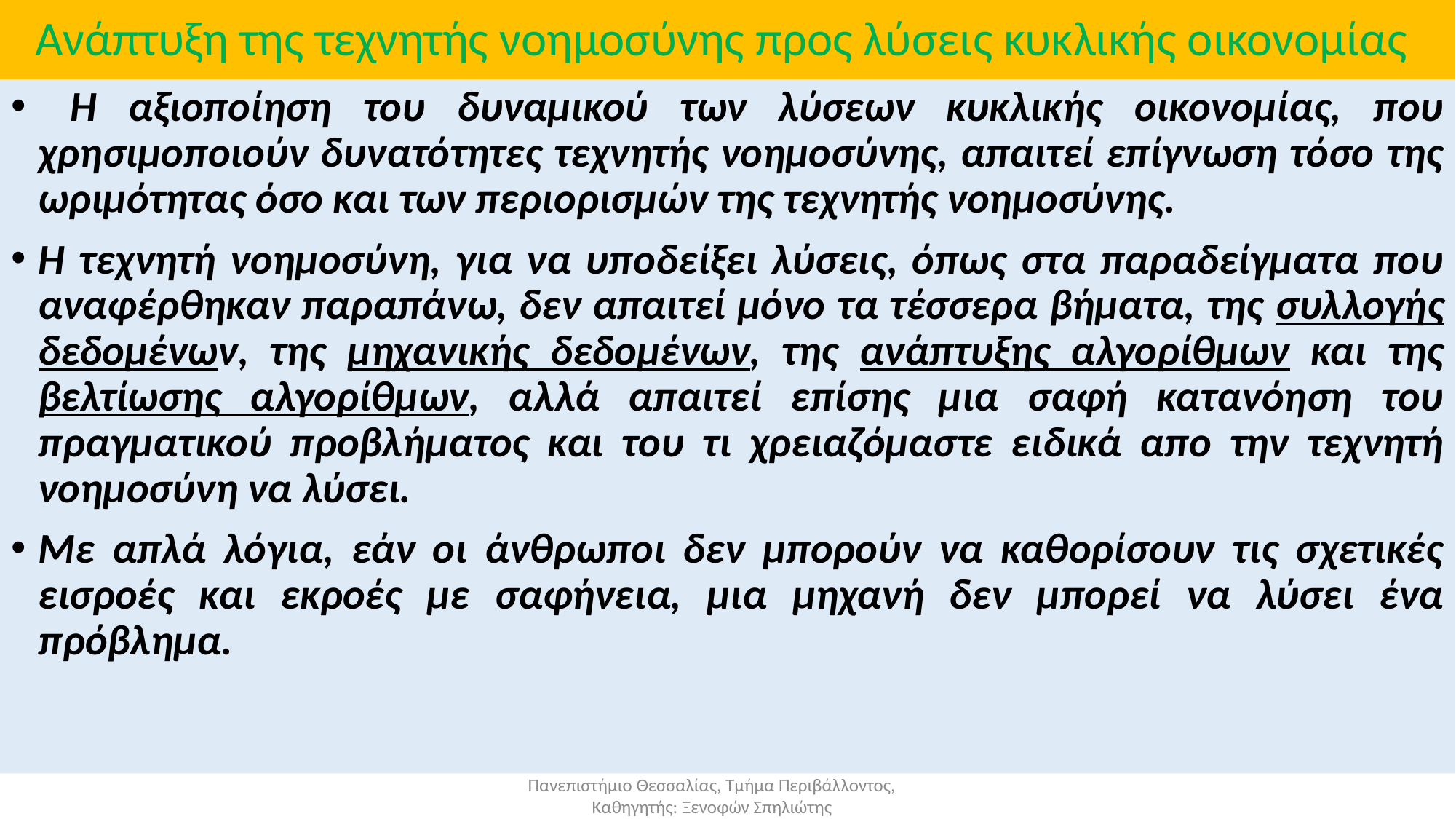

# Ανάπτυξη της τεχνητής νοημοσύνης προς λύσεις κυκλικής οικονομίας
 Η αξιοποίηση του δυναμικού των λύσεων κυκλικής οικονομίας, που χρησιμοποιούν δυνατότητες τεχνητής νοημοσύνης, απαιτεί επίγνωση τόσο της ωριμότητας όσο και των περιορισμών της τεχνητής νοημοσύνης.
Η τεχνητή νοημοσύνη, για να υποδείξει λύσεις, όπως στα παραδείγματα που αναφέρθηκαν παραπάνω, δεν απαιτεί μόνο τα τέσσερα βήματα, της συλλογής δεδομένων, της μηχανικής δεδομένων, της ανάπτυξης αλγορίθμων και της βελτίωσης αλγορίθμων, αλλά απαιτεί επίσης μια σαφή κατανόηση του πραγματικού προβλήματος και του τι χρειαζόμαστε ειδικά απο την τεχνητή νοημοσύνη να λύσει.
Με απλά λόγια, εάν οι άνθρωποι δεν μπορούν να καθορίσουν τις σχετικές εισροές και εκροές με σαφήνεια, μια μηχανή δεν μπορεί να λύσει ένα πρόβλημα.
Πανεπιστήμιο Θεσσαλίας, Τμήμα Περιβάλλοντος, Καθηγητής: Ξενοφών Σπηλιώτης